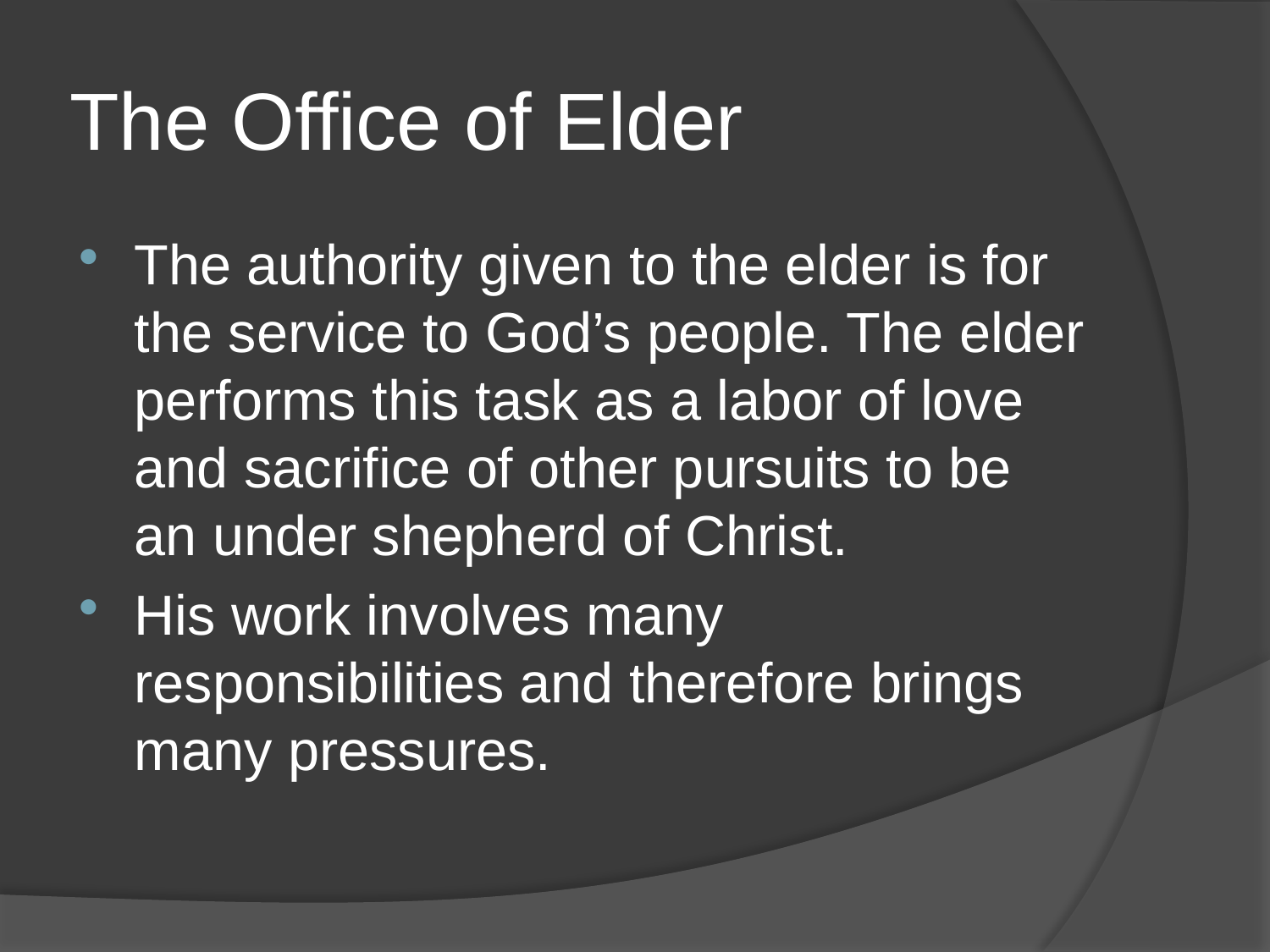

# The Office of Elder
The authority given to the elder is for the service to God’s people. The elder performs this task as a labor of love and sacrifice of other pursuits to be an under shepherd of Christ.
His work involves many responsibilities and therefore brings many pressures.